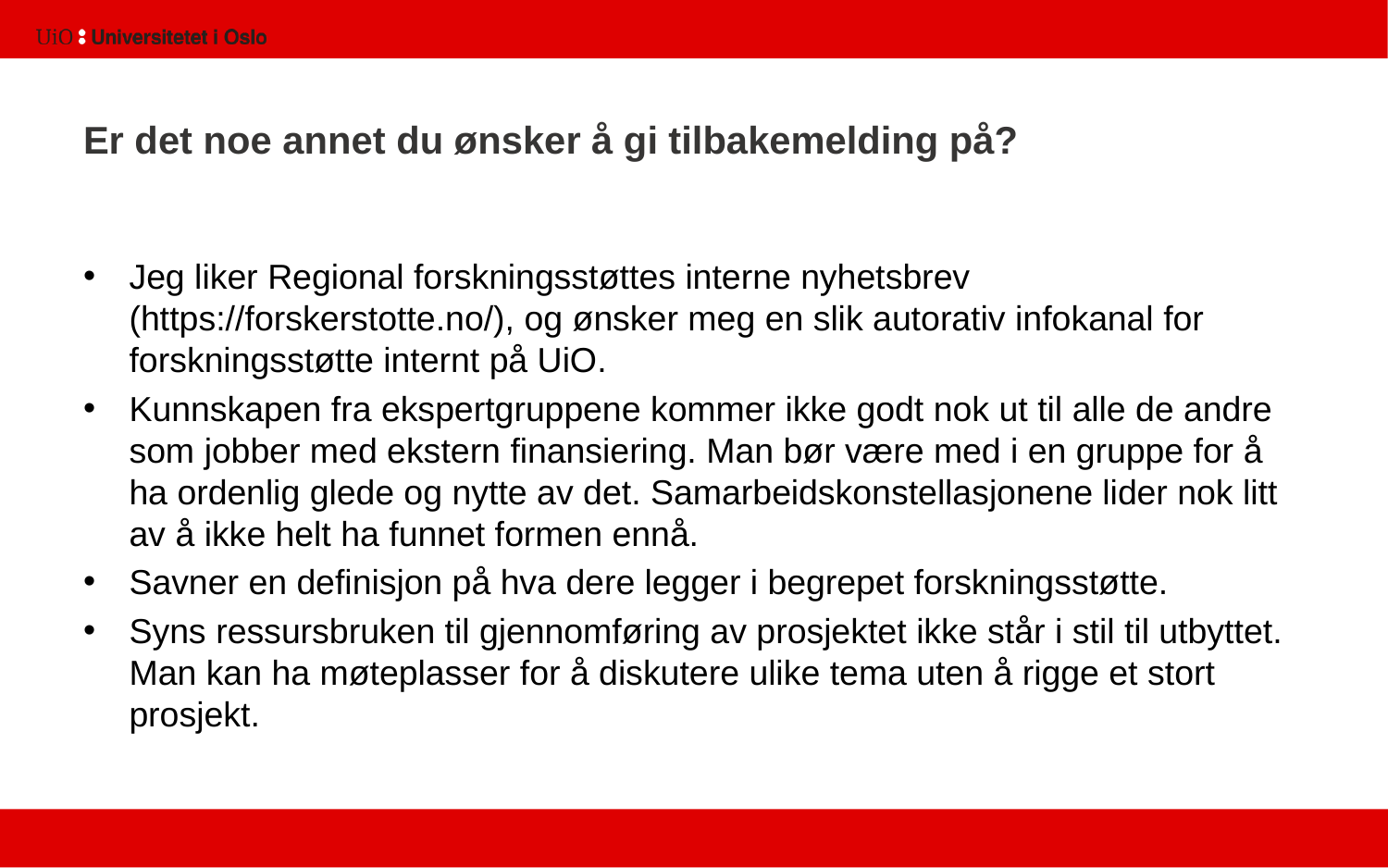

# Er det noe annet du ønsker å gi tilbakemelding på?
Jeg liker Regional forskningsstøttes interne nyhetsbrev (https://forskerstotte.no/), og ønsker meg en slik autorativ infokanal for forskningsstøtte internt på UiO.
Kunnskapen fra ekspertgruppene kommer ikke godt nok ut til alle de andre som jobber med ekstern finansiering. Man bør være med i en gruppe for å ha ordenlig glede og nytte av det. Samarbeidskonstellasjonene lider nok litt av å ikke helt ha funnet formen ennå.
Savner en definisjon på hva dere legger i begrepet forskningsstøtte.
Syns ressursbruken til gjennomføring av prosjektet ikke står i stil til utbyttet. Man kan ha møteplasser for å diskutere ulike tema uten å rigge et stort prosjekt.